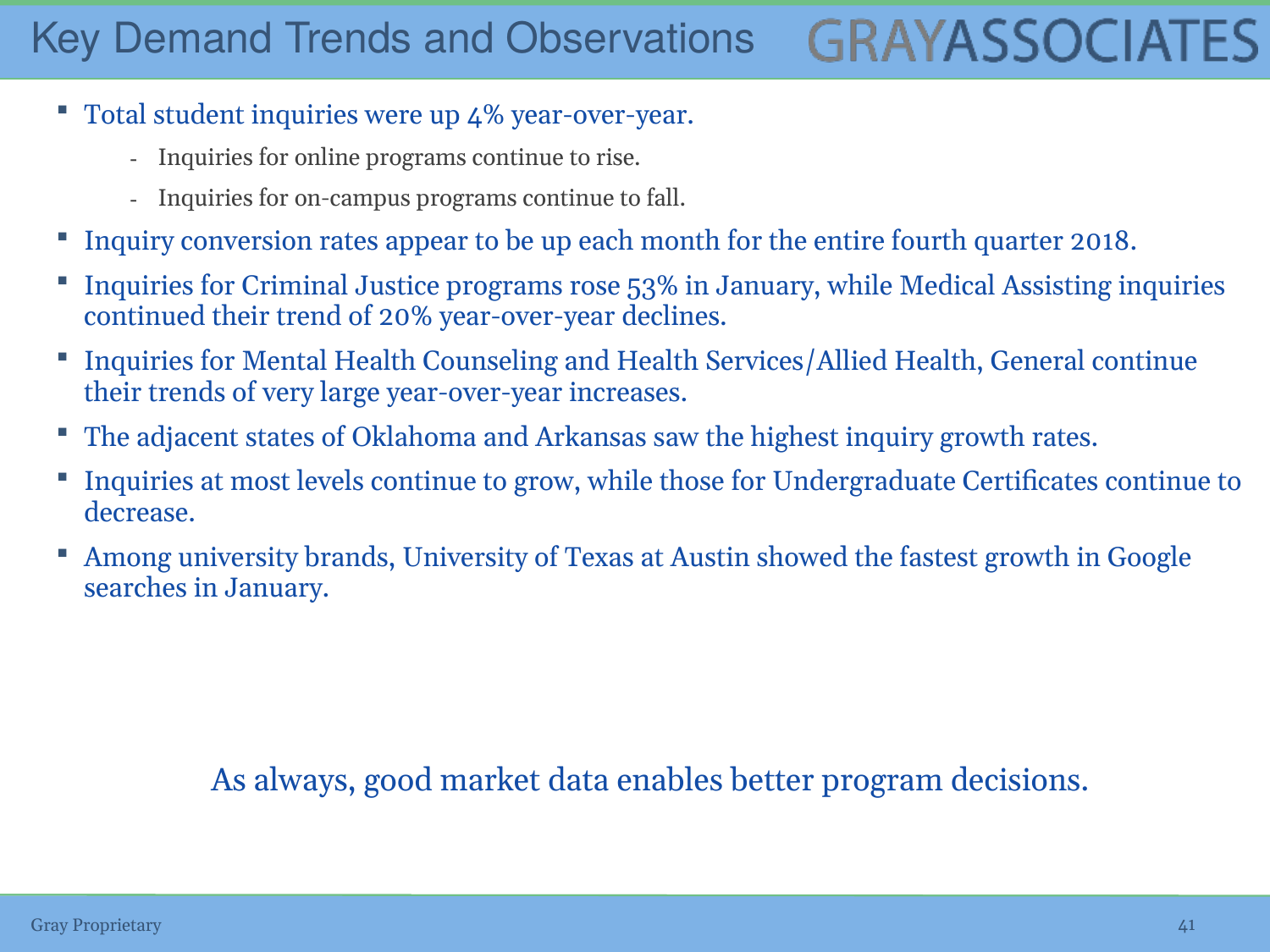

# Key Demand Trends and Observations
Total student inquiries were up 4% year-over-year.
Inquiries for online programs continue to rise.
Inquiries for on-campus programs continue to fall.
Inquiry conversion rates appear to be up each month for the entire fourth quarter 2018.
Inquiries for Criminal Justice programs rose 53% in January, while Medical Assisting inquiries continued their trend of 20% year-over-year declines.
Inquiries for Mental Health Counseling and Health Services/Allied Health, General continue their trends of very large year-over-year increases.
The adjacent states of Oklahoma and Arkansas saw the highest inquiry growth rates.
Inquiries at most levels continue to grow, while those for Undergraduate Certificates continue to decrease.
Among university brands, University of Texas at Austin showed the fastest growth in Google searches in January.

As always, good market data enables better program decisions.
Gray Proprietary
41